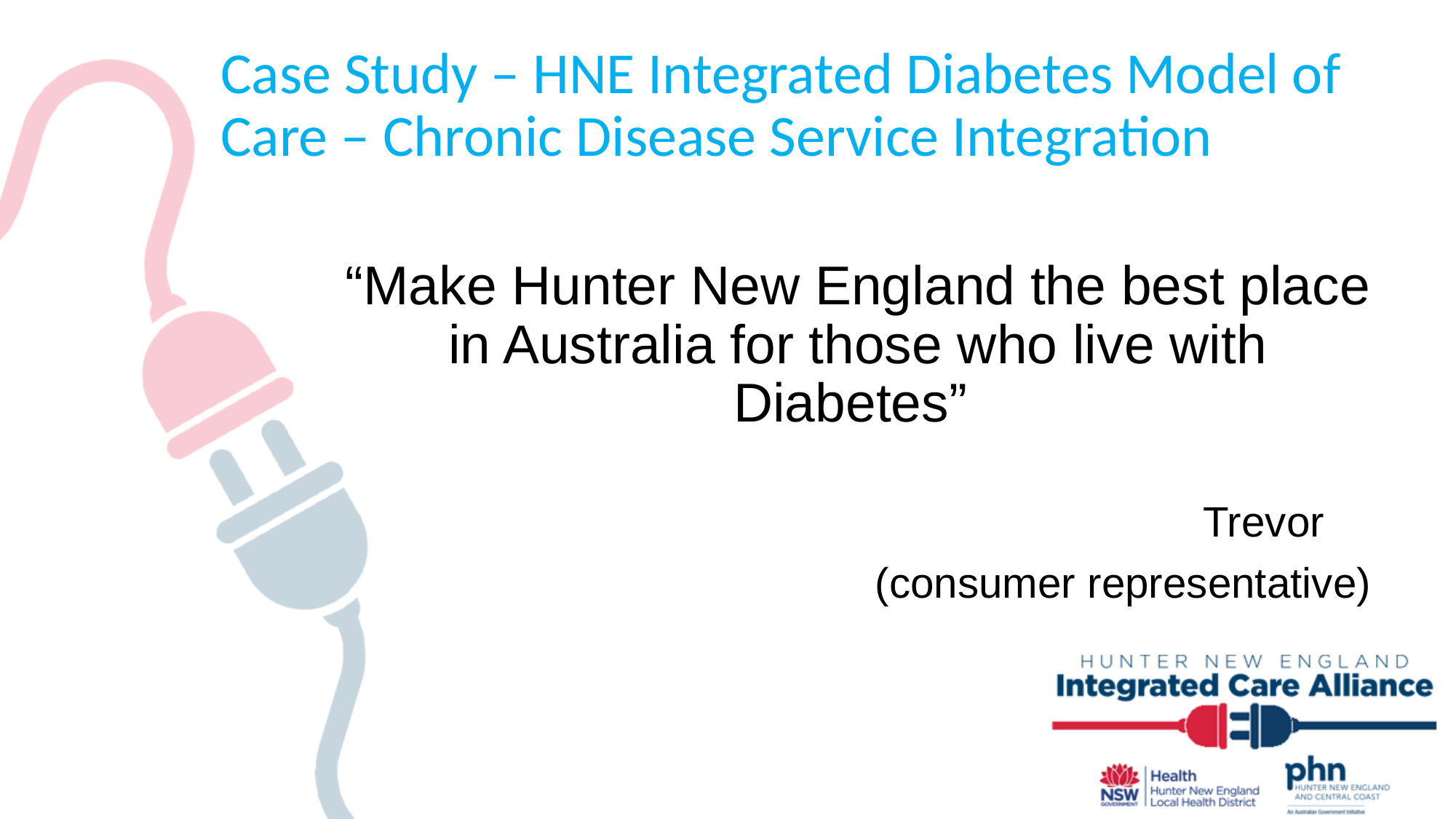

# Case Study – HNE Integrated Diabetes Model of Care – Chronic Disease Service Integration
“Make Hunter New England the best place in Australia for those who live with Diabetes”
Trevor
  (consumer representative)